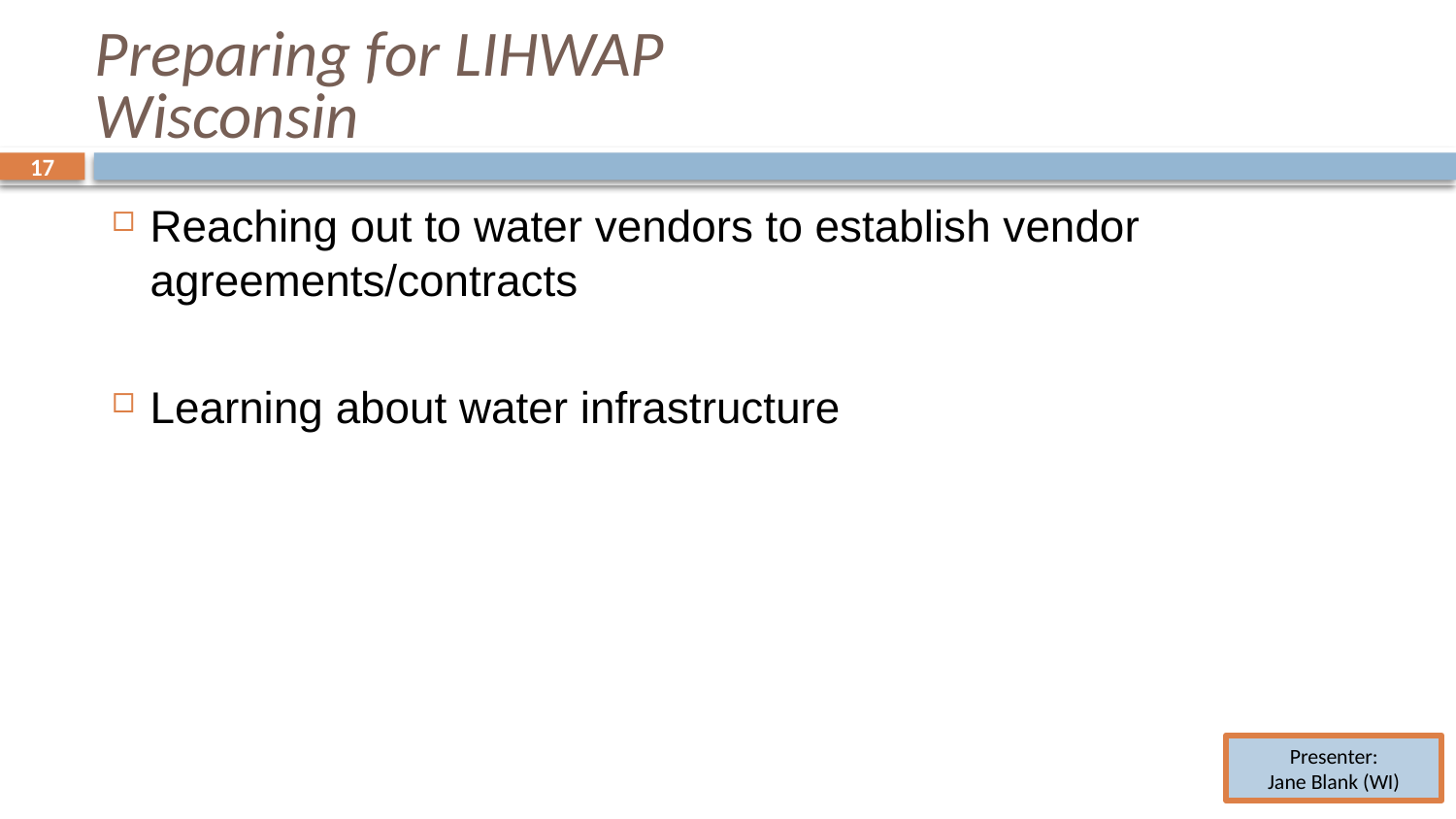

# Preparing for LIHWAP Wisconsin
17
17
Reaching out to water vendors to establish vendor agreements/contracts

Learning about water infrastructure
Presenter:
Jane Blank (WI)